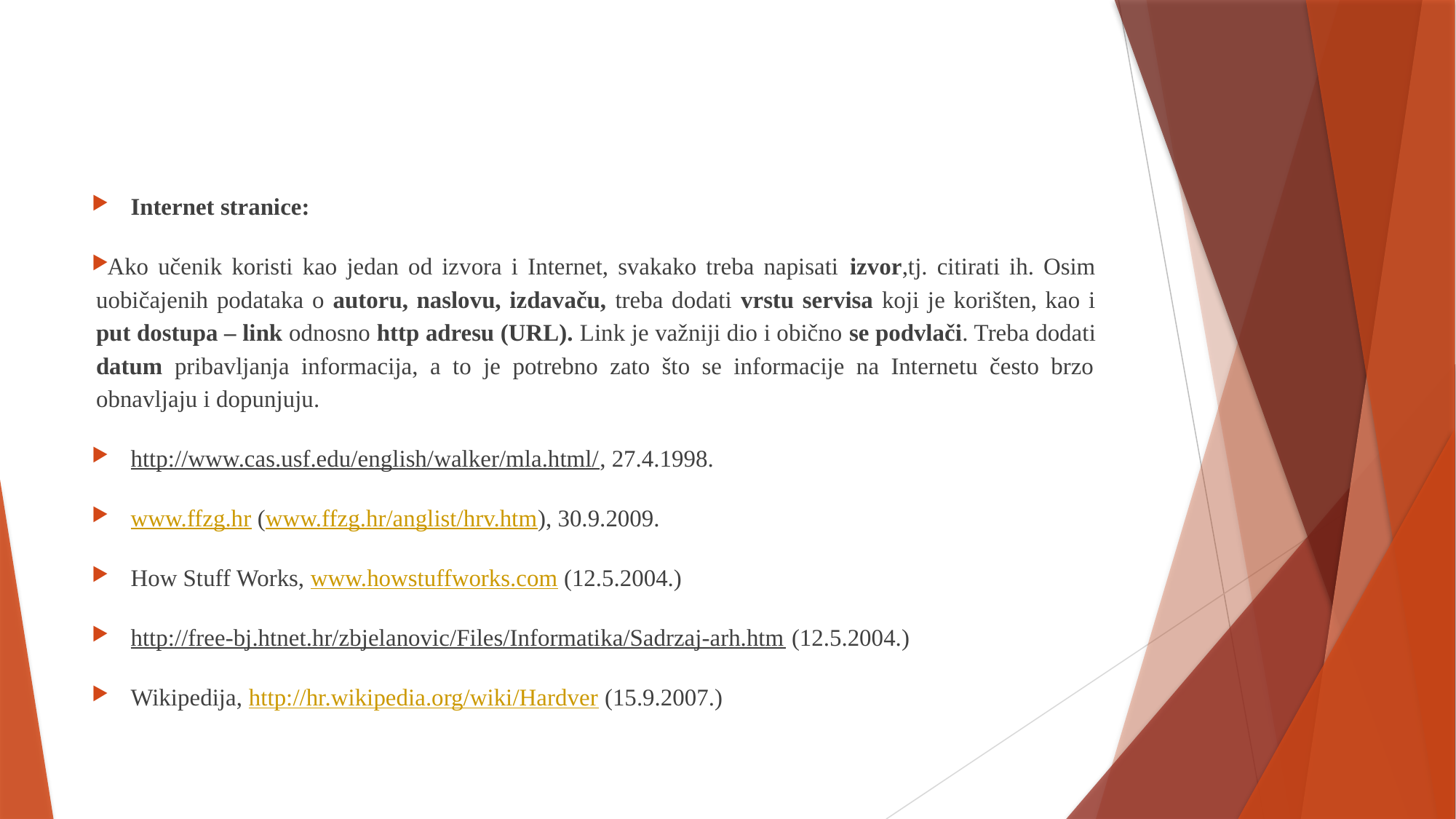

#
Internet stranice:
Ako učenik koristi kao jedan od izvora i Internet, svakako treba napisati izvor,tj. citirati ih. Osim uobičajenih podataka o autoru, naslovu, izdavaču, treba dodati vrstu servisa koji je korišten, kao i put dostupa – link odnosno http adresu (URL). Link je važniji dio i obično se podvlači. Treba dodati datum pribavljanja informacija, a to je potrebno zato što se informacije na Internetu često brzo obnavljaju i dopunjuju.
http://www.cas.usf.edu/english/walker/mla.html/, 27.4.1998.
www.ffzg.hr (www.ffzg.hr/anglist/hrv.htm), 30.9.2009.
How Stuff Works, www.howstuffworks.com (12.5.2004.)
http://free-bj.htnet.hr/zbjelanovic/Files/Informatika/Sadrzaj-arh.htm (12.5.2004.)
Wikipedija, http://hr.wikipedia.org/wiki/Hardver (15.9.2007.)